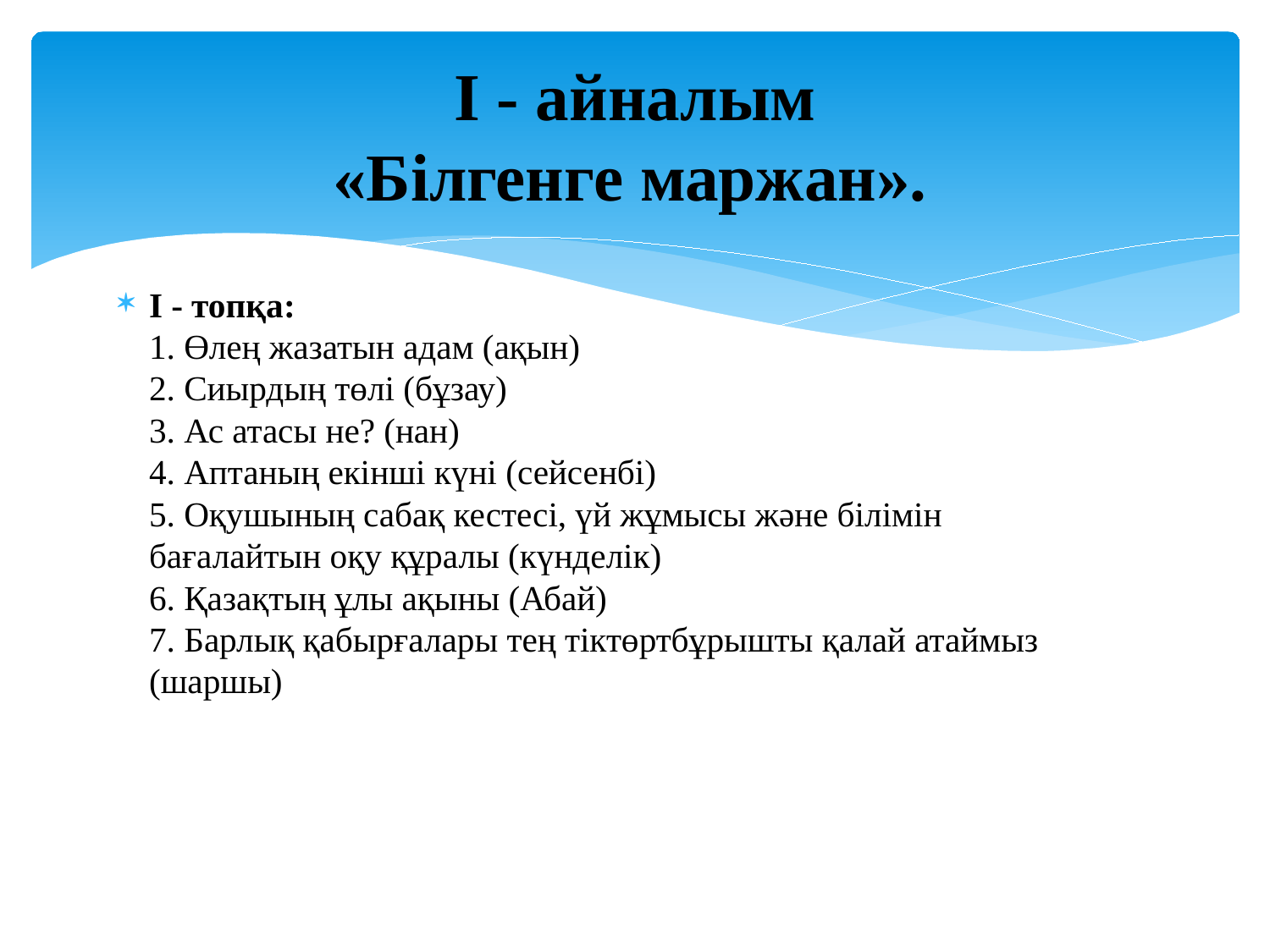

# І - айналым «Білгенге маржан».
І - топқа: 
1. Өлең жазатын адам (ақын) 
2. Сиырдың төлі (бұзау) 
3. Ас атасы не? (нан) 
4. Аптаның екінші күні (сейсенбі) 
5. Оқушының сабақ кестесі, үй жұмысы және білімін бағалайтын оқу құралы (күнделік) 
6. Қазақтың ұлы ақыны (Абай) 
7. Барлық қабырғалары тең тіктөртбұрышты қалай атаймыз (шаршы)